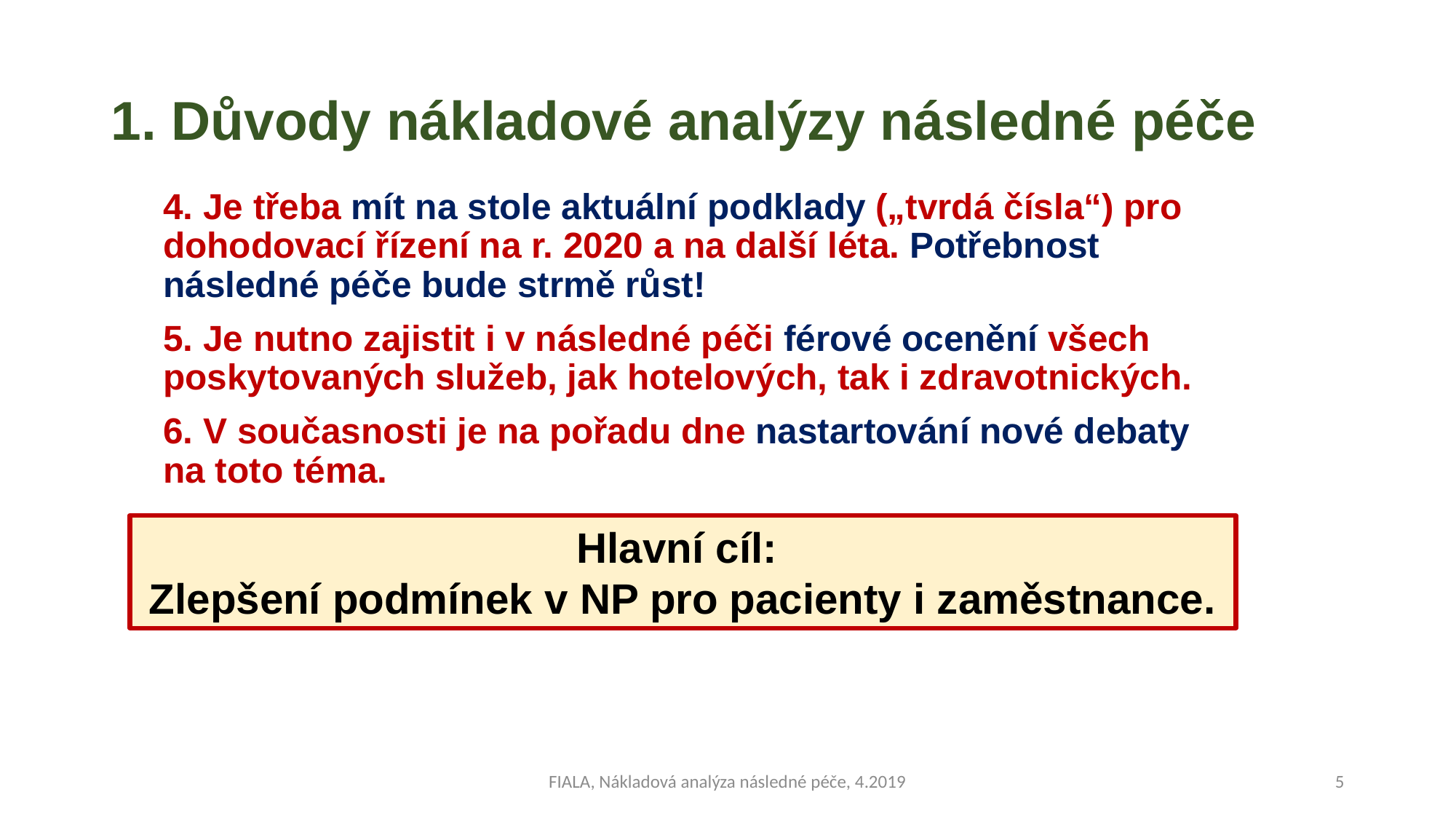

# 1. Důvody nákladové analýzy následné péče
4. Je třeba mít na stole aktuální podklady („tvrdá čísla“) pro   dohodovací řízení na r. 2020 a na další léta. Potřebnost následné péče bude strmě růst!
5. Je nutno zajistit i v následné péči férové ocenění všech poskytovaných služeb, jak hotelových, tak i zdravotnických.
6. V současnosti je na pořadu dne nastartování nové debaty na toto téma.
Hlavní cíl:
Zlepšení podmínek v NP pro pacienty i zaměstnance.
FIALA, Nákladová analýza následné péče, 4.2019
5